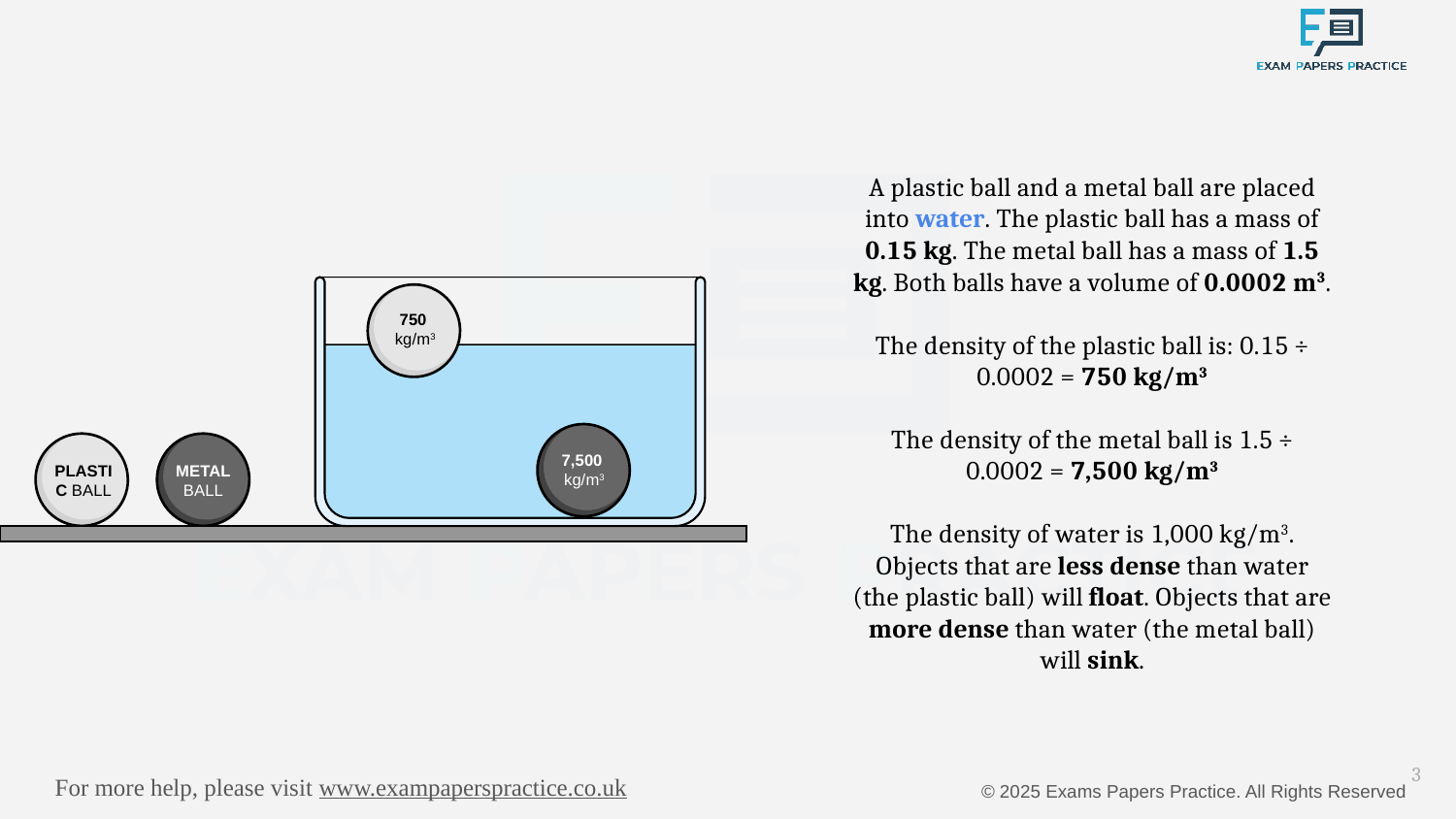

A plastic ball and a metal ball are placed into water. The plastic ball has a mass of 0.15 kg. The metal ball has a mass of 1.5 kg. Both balls have a volume of 0.0002 m3.

The density of the plastic ball is: 0.15 ÷ 0.0002 = 750 kg/m3

The density of the metal ball is 1.5 ÷ 0.0002 = 7,500 kg/m3

The density of water is 1,000 kg/m3. Objects that are less dense than water (the plastic ball) will float. Objects that are more dense than water (the metal ball) will sink.

750
kg/m3
7,500
kg/m3
PLASTIC BALL
METAL
BALL
3